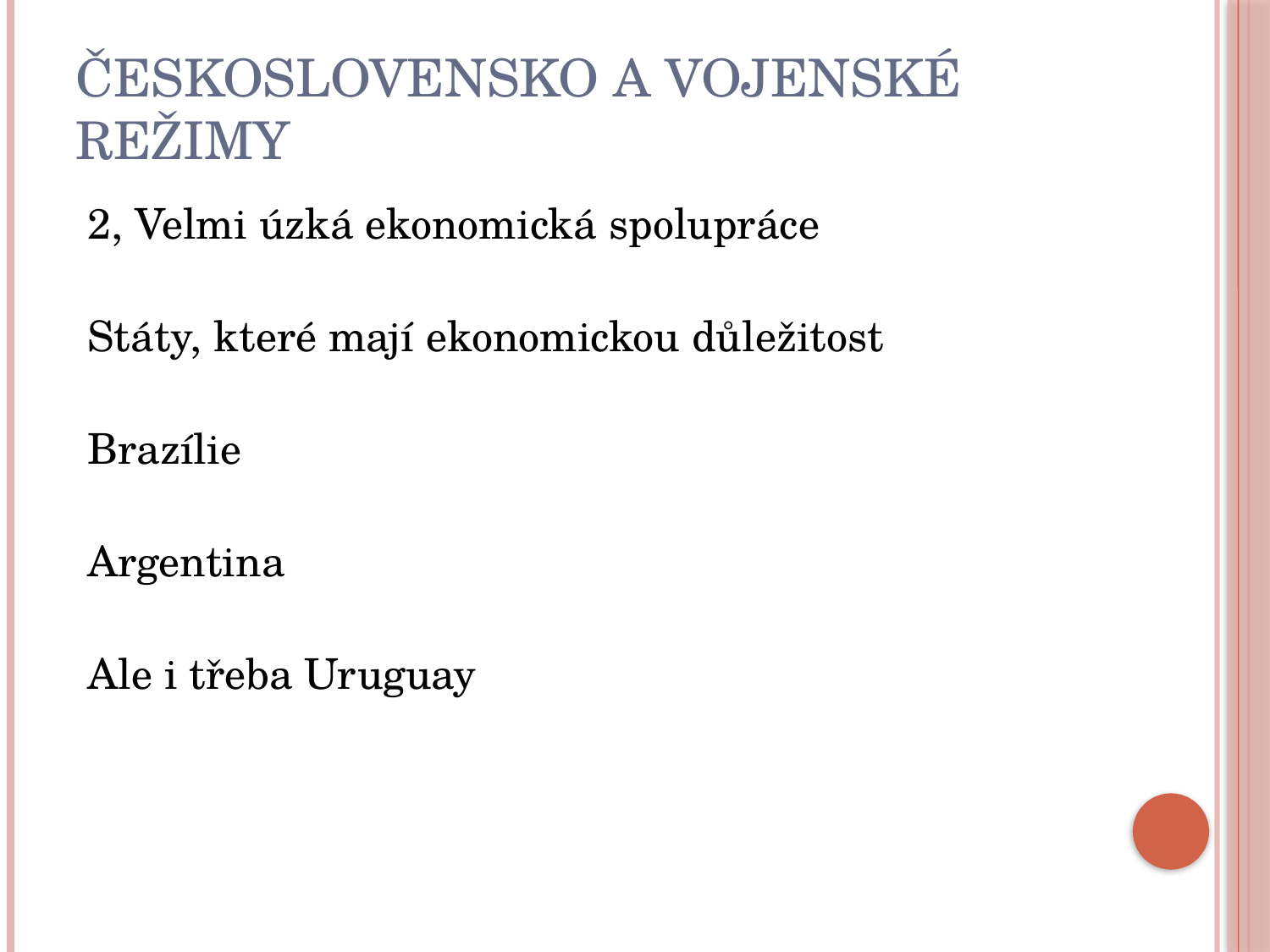

# Československo a vojenské režimy
2, Velmi úzká ekonomická spolupráce

Státy, které mají ekonomickou důležitost

Brazílie

Argentina

Ale i třeba Uruguay